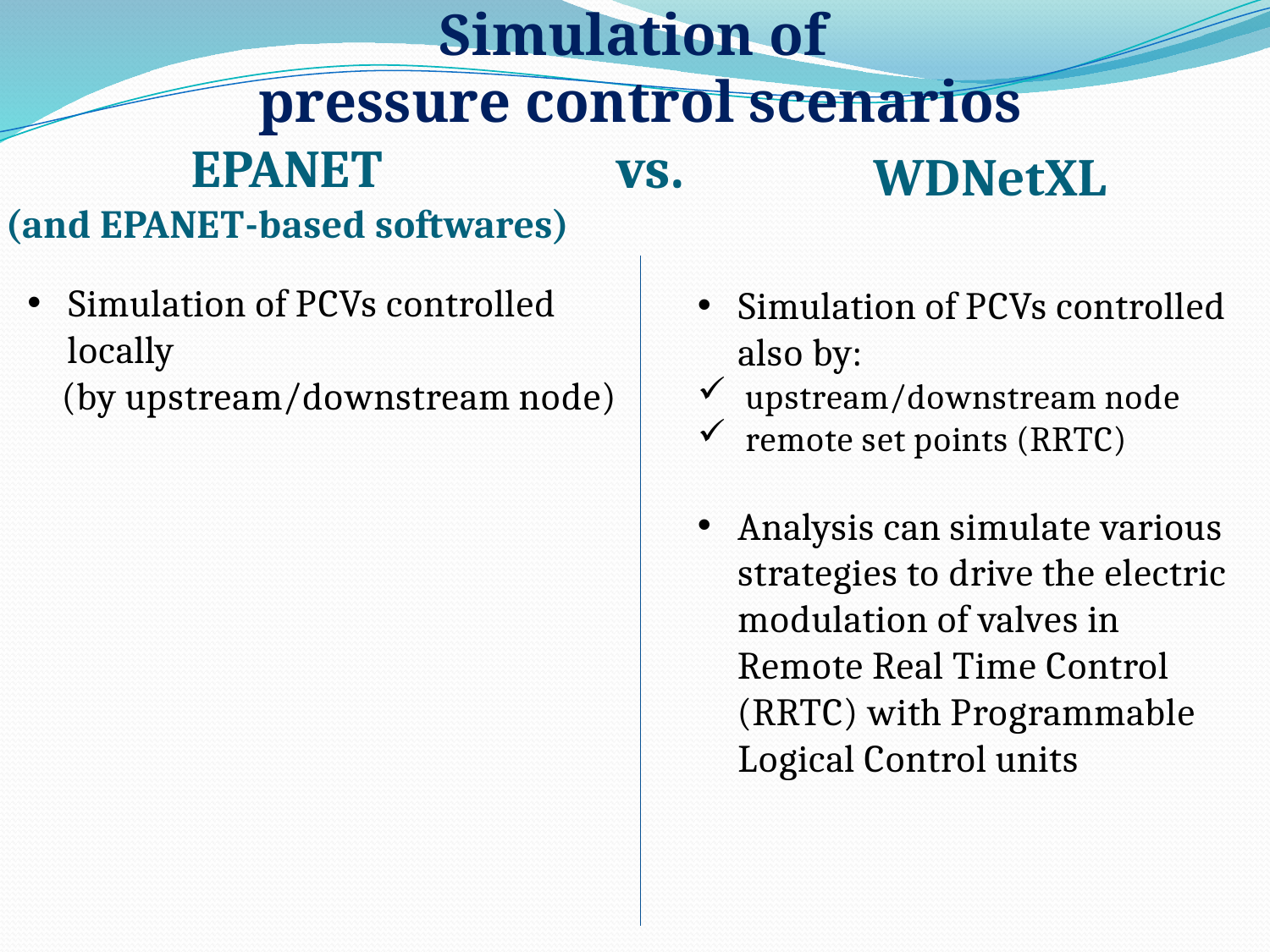

Simulation of
pressure control scenarios
vs.
EPANET
(and EPANET-based softwares)
WDNetXL
Simulation of PCVs controlled locally
    (by upstream/downstream node)
Simulation of PCVs controlled also by:
upstream/downstream node
remote set points (RRTC)

Analysis can simulate various strategies to drive the electric modulation of valves in Remote Real Time Control (RRTC) with Programmable Logical Control units